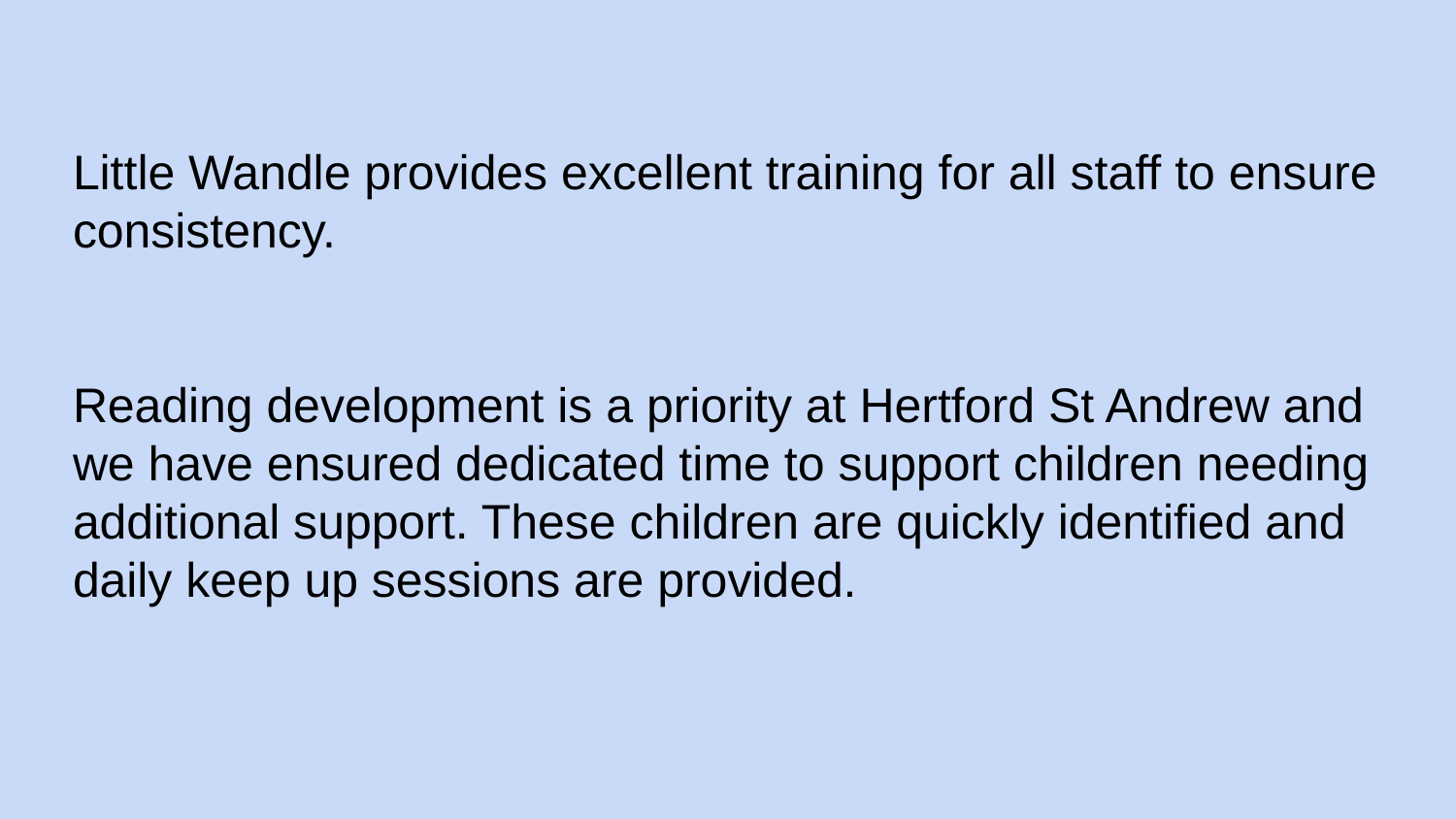

# Little Wandle provides excellent training for all staff to ensure consistency.

Reading development is a priority at Hertford St Andrew and we have ensured dedicated time to support children needing additional support. These children are quickly identified and daily keep up sessions are provided.